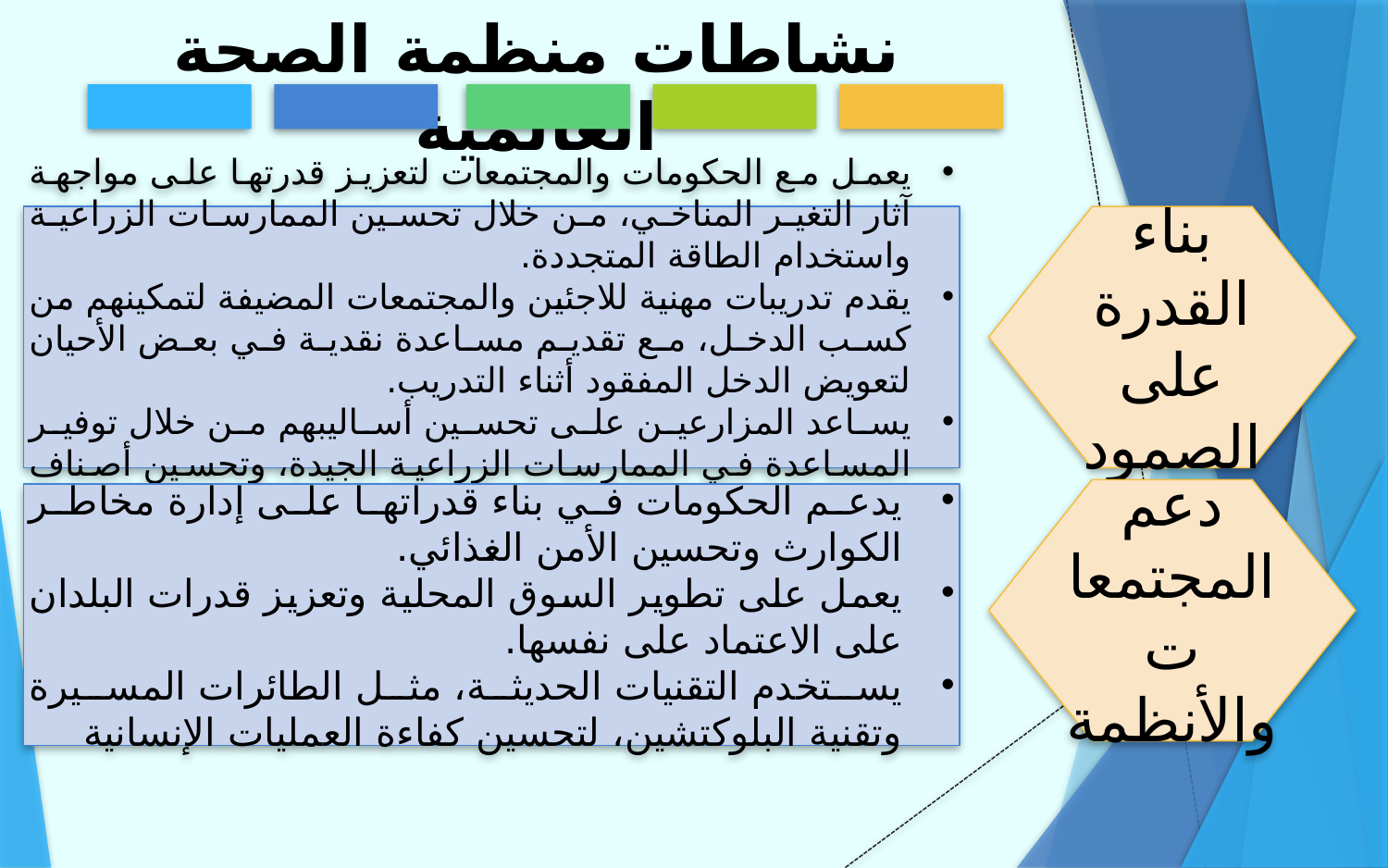

نشاطات منظمة الصحة العالمية

يعمل مع الحكومات والمجتمعات لتعزيز قدرتها على مواجهة آثار التغير المناخي، من خلال تحسين الممارسات الزراعية واستخدام الطاقة المتجددة.
يقدم تدريبات مهنية للاجئين والمجتمعات المضيفة لتمكينهم من كسب الدخل، مع تقديم مساعدة نقدية في بعض الأحيان لتعويض الدخل المفقود أثناء التدريب.
يساعد المزارعين على تحسين أساليبهم من خلال توفير المساعدة في الممارسات الزراعية الجيدة، وتحسين أصناف البذور، وتجميع الأراضي
بناء القدرة على الصمود
دعم المجتمعات والأنظمة
يدعم الحكومات في بناء قدراتها على إدارة مخاطر الكوارث وتحسين الأمن الغذائي.
يعمل على تطوير السوق المحلية وتعزيز قدرات البلدان على الاعتماد على نفسها.
يستخدم التقنيات الحديثة، مثل الطائرات المسيرة وتقنية البلوكتشين، لتحسين كفاءة العمليات الإنسانية